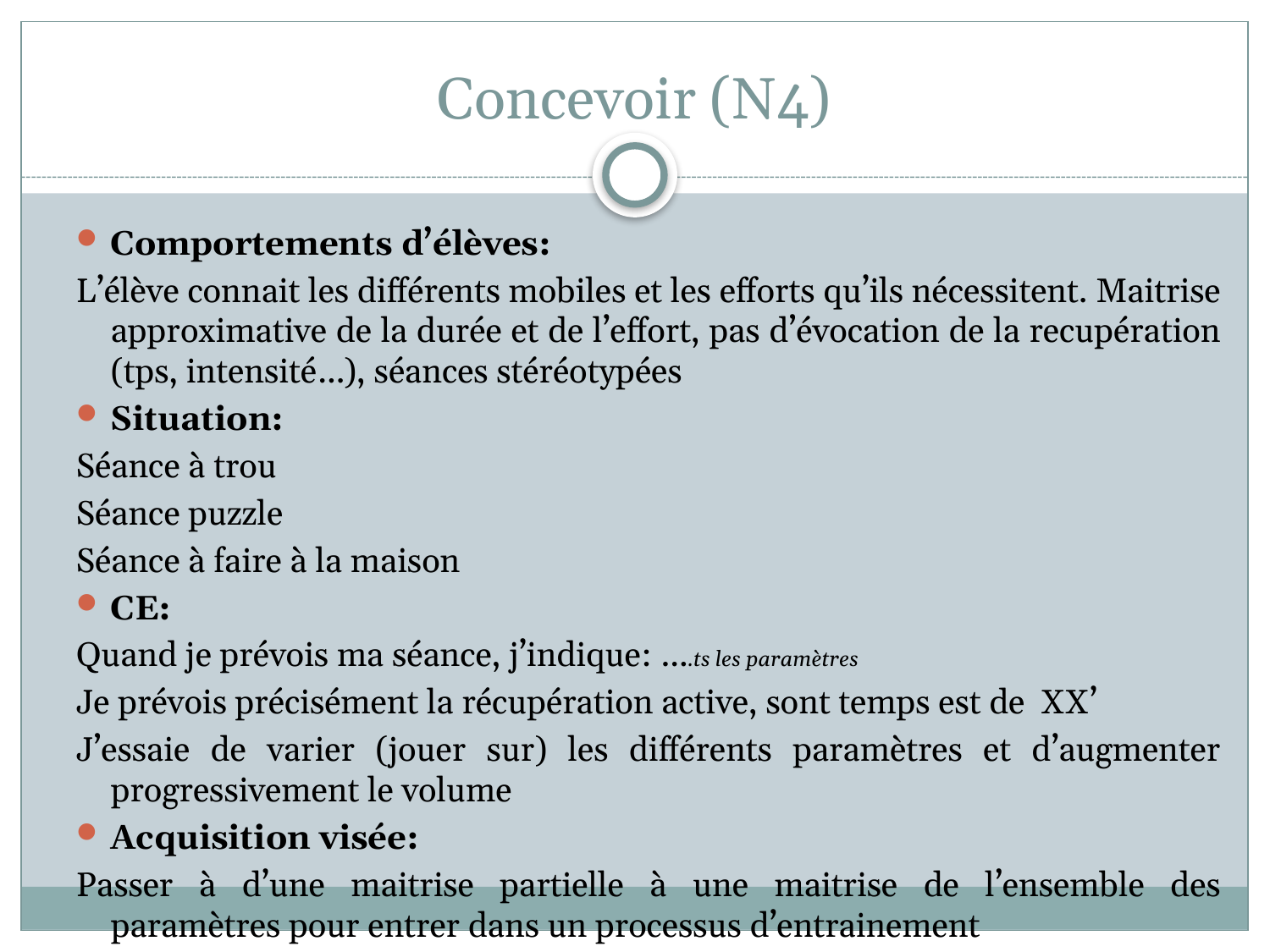

# Concevoir (N4)
Comportements d’élèves:
L’élève connait les différents mobiles et les efforts qu’ils nécessitent. Maitrise approximative de la durée et de l’effort, pas d’évocation de la recupération (tps, intensité…), séances stéréotypées
Situation:
Séance à trou
Séance puzzle
Séance à faire à la maison
CE:
Quand je prévois ma séance, j’indique: ….ts les paramètres
Je prévois précisément la récupération active, sont temps est de  XX’
J’essaie de varier (jouer sur) les différents paramètres et d’augmenter progressivement le volume
Acquisition visée:
Passer à d’une maitrise partielle à une maitrise de l’ensemble des paramètres pour entrer dans un processus d’entrainement